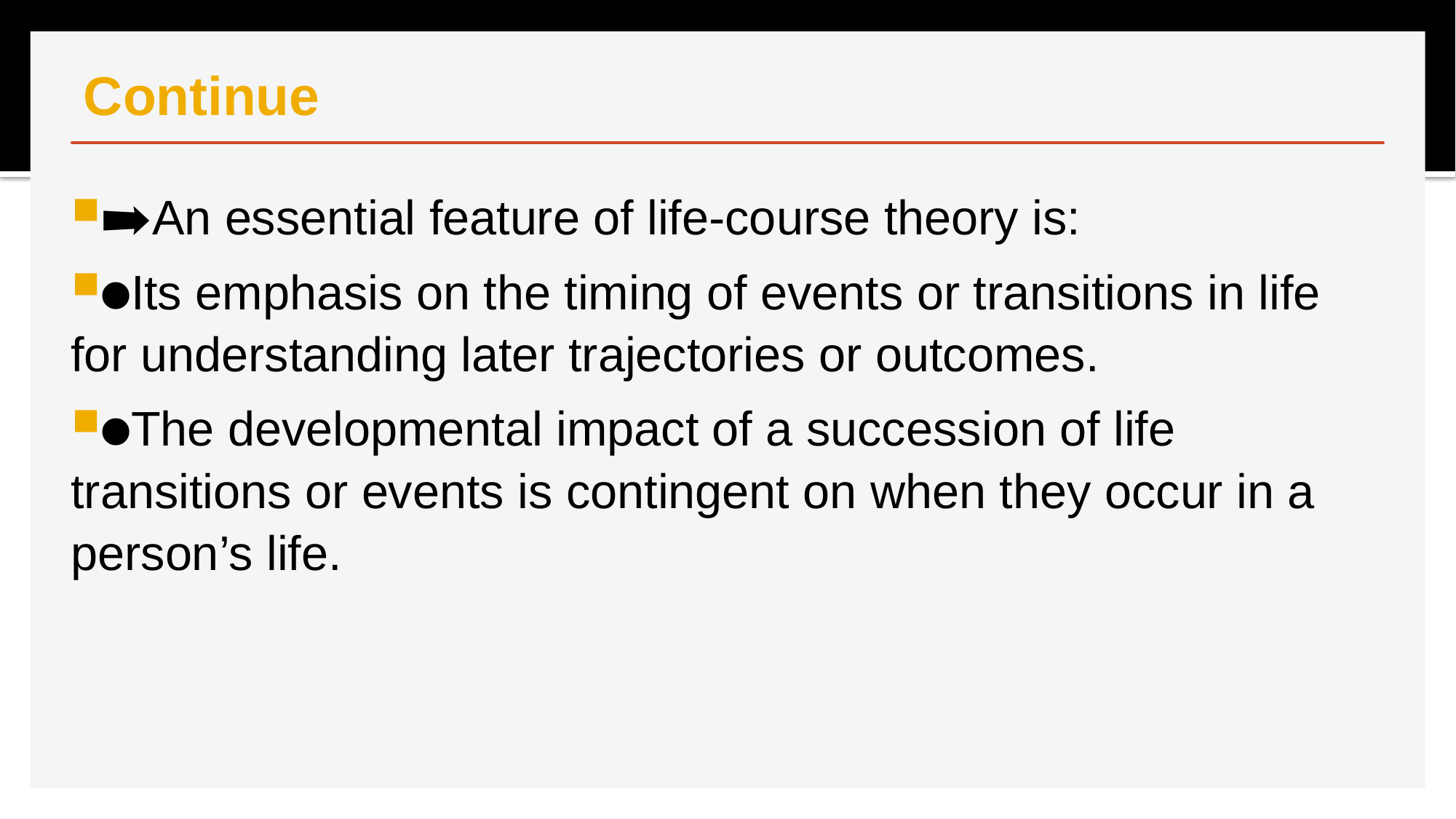

# Continue
➡An essential feature of life-course theory is:
⚫Its emphasis on the timing of events or transitions in life  for understanding later trajectories or outcomes.
⚫The developmental impact of a succession of life transitions or events is contingent on when they occur in a person’s life.